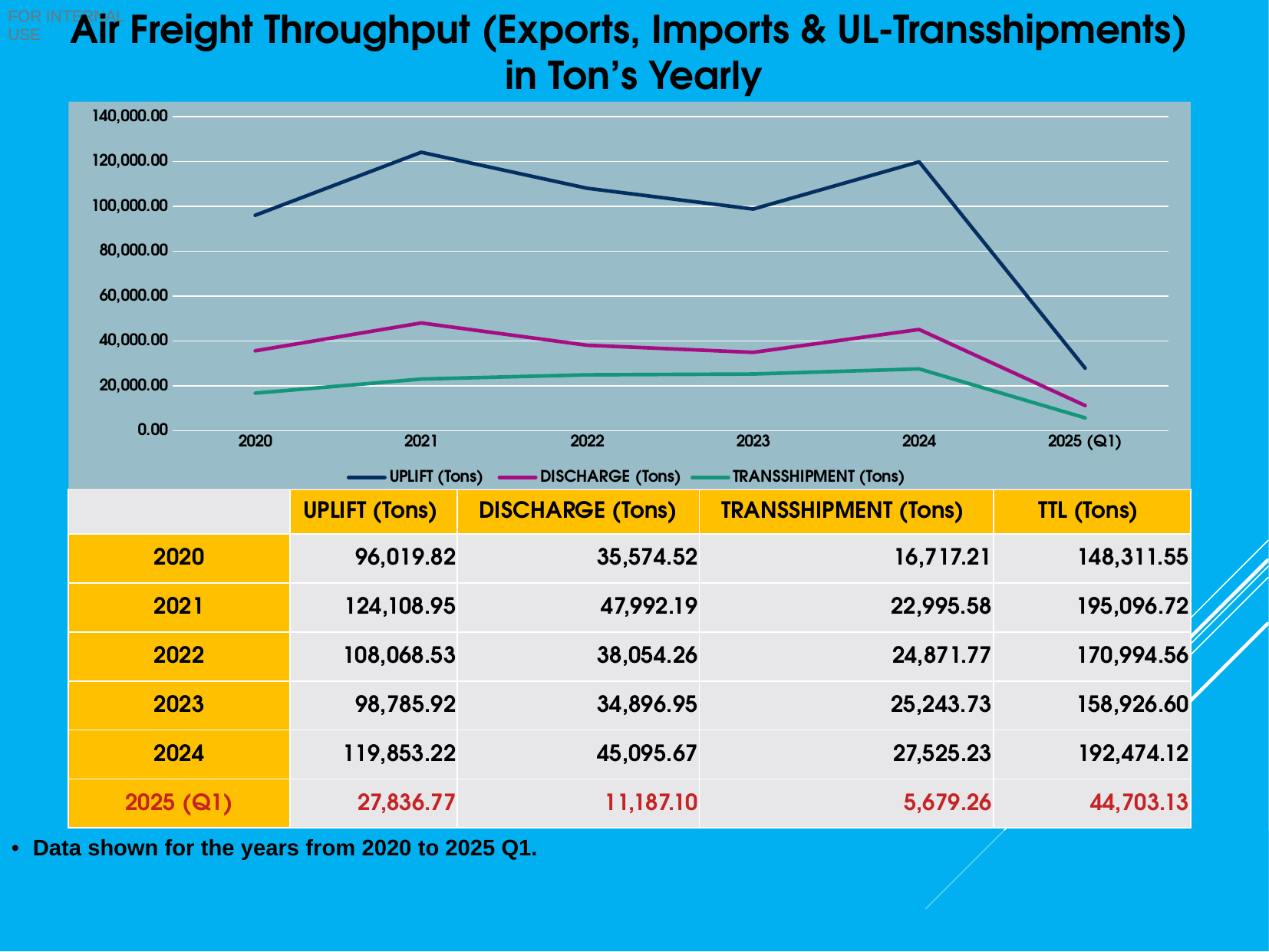

# Air Freight Throughput (Exports, Imports & UL-Transshipments) in Ton’s Yearly

### Chart

| Category | UPLIFT (Tons)  | DISCHARGE (Tons) | TRANSSHIPMENT (Tons)  |
|---|---|---|---|
| 2020 | 96019.82 | 35574.52 | 16717.21 |
| 2021 | 124108.95 | 47992.19 | 22995.58 |
| 2022 | 108068.53 | 38054.26 | 24871.77 |
| 2023 | 98785.92 | 34896.95 | 25243.73 |
| 2024 | 119853.22 | 45095.669999999984 | 27525.230000000003 |
| 2025 (Q1) | 27836.77 | 11187.1 | 5679.26 |
|  | UPLIFT (Tons) | DISCHARGE (Tons) | TRANSSHIPMENT (Tons) | TTL (Tons) |
| --- | --- | --- | --- | --- |
| 2020 | 96,019.82 | 35,574.52 | 16,717.21 | 148,311.55 |
| 2021 | 124,108.95 | 47,992.19 | 22,995.58 | 195,096.72 |
| 2022 | 108,068.53 | 38,054.26 | 24,871.77 | 170,994.56 |
| 2023 | 98,785.92 | 34,896.95 | 25,243.73 | 158,926.60 |
| 2024 | 119,853.22 | 45,095.67 | 27,525.23 | 192,474.12 |
| 2025 (Q1) | 27,836.77 | 11,187.10 | 5,679.26 | 44,703.13 |
Data shown for the years from 2020 to 2025 Q1.